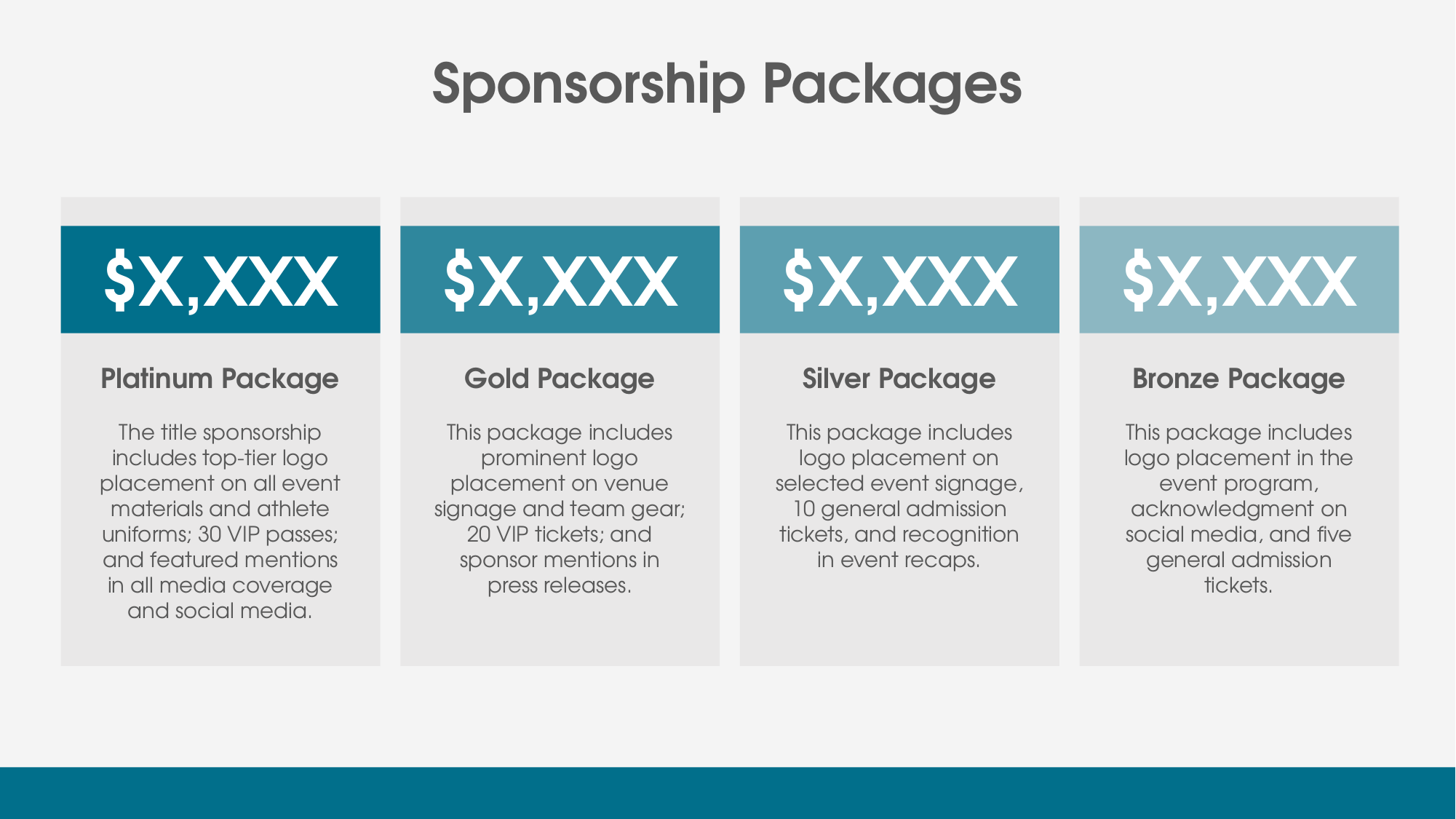

Sponsorship Packages
Platinum Package

The title sponsorship includes top-tier logo placement on all event materials and athlete uniforms; 30 VIP passes; and featured mentions in all media coverage and social media.
Gold Package

This package includes prominent logo placement on venue signage and team gear; 20 VIP tickets; and sponsor mentions in press releases.
Silver Package

This package includes logo placement on selected event signage, 10 general admission tickets, and recognition in event recaps.
Bronze Package

This package includes logo placement in the event program, acknowledgment on social media, and five general admission tickets.

$X,XXX
$X,XXX
$X,XXX
$X,XXX